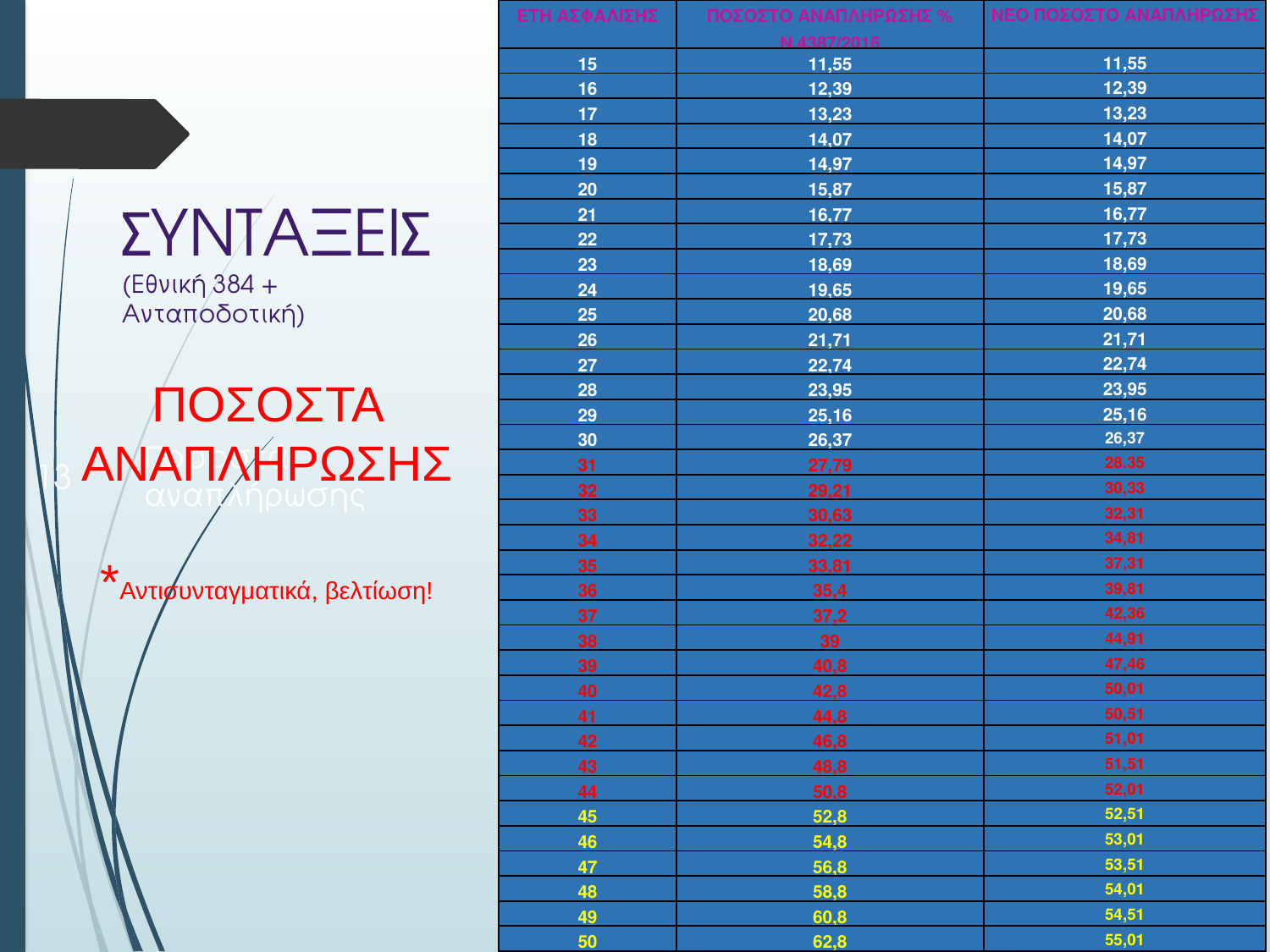

| ΕΤΗ ΑΣΦΑΛΙΣΗΣ | ΠΟΣΟΣΤΟ ΑΝΑΠΛΗΡΩΣΗΣ % Ν.4387/2016 | ΝΕΟ ΠΟΣΟΣΤΟ ΑΝΑΠΛΗΡΩΣΗΣ |
| --- | --- | --- |
| 15 | 11,55 | 11,55 |
| 16 | 12,39 | 12,39 |
| 17 | 13,23 | 13,23 |
| 18 | 14,07 | 14,07 |
| 19 | 14,97 | 14,97 |
| 20 | 15,87 | 15,87 |
| 21 | 16,77 | 16,77 |
| 22 | 17,73 | 17,73 |
| 23 | 18,69 | 18,69 |
| 24 | 19,65 | 19,65 |
| 25 | 20,68 | 20,68 |
| 26 | 21,71 | 21,71 |
| 27 | 22,74 | 22,74 |
| 28 | 23,95 | 23,95 |
| 29 | 25,16 | 25,16 |
| 30 | 26,37 | 26,37 |
| 31 | 27,79 | 28.35 |
| 32 | 29,21 | 30,33 |
| 33 | 30,63 | 32,31 |
| 34 | 32,22 | 34,81 |
| 35 | 33,81 | 37,31 |
| 36 | 35,4 | 39,81 |
| 37 | 37,2 | 42,36 |
| 38 | 39 | 44,91 |
| 39 | 40,8 | 47,46 |
| 40 | 42,8 | 50,01 |
| 41 | 44,8 | 50,51 |
| 42 | 46,8 | 51,01 |
| 43 | 48,8 | 51,51 |
| 44 | 50,8 | 52,01 |
| 45 | 52,8 | 52,51 |
| 46 | 54,8 | 53,01 |
| 47 | 56,8 | 53,51 |
| 48 | 58,8 | 54,01 |
| 49 | 60,8 | 54,51 |
| 50 | 62,8 | 55,01 |
ΣΥΝΤΑΞΕΙΣ
(Εθνική 384 + Ανταποδοτική)

ΠΟΣΟΣΤΑ ΑΝΑΠΛΗΡΩΣΗΣ

*Αντισυνταγματικά, βελτίωση!
# Ποσοστά αναπλήρωσης
13